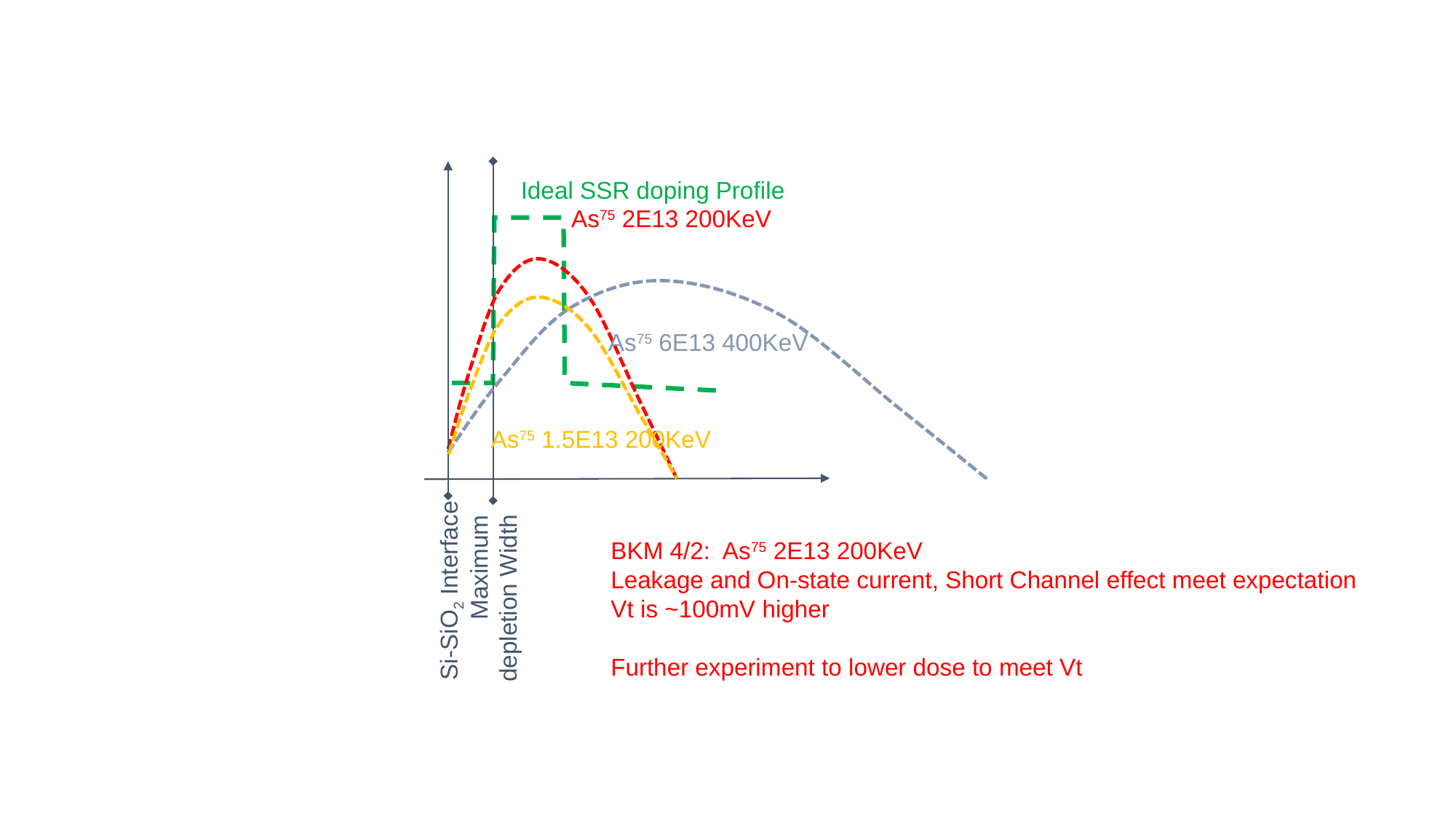

Ideal SSR doping Profile
As75 2E13 200KeV

As75 6E13 400KeV
Maximum
depletion Width
Si-SiO2 Interface

As75 1.5E13 200KeV
BKM 4/2:  As75 2E13 200KeV
Leakage and On-state current, Short Channel effect meet expectation
Vt is ~100mV higher

Further experiment to lower dose to meet Vt